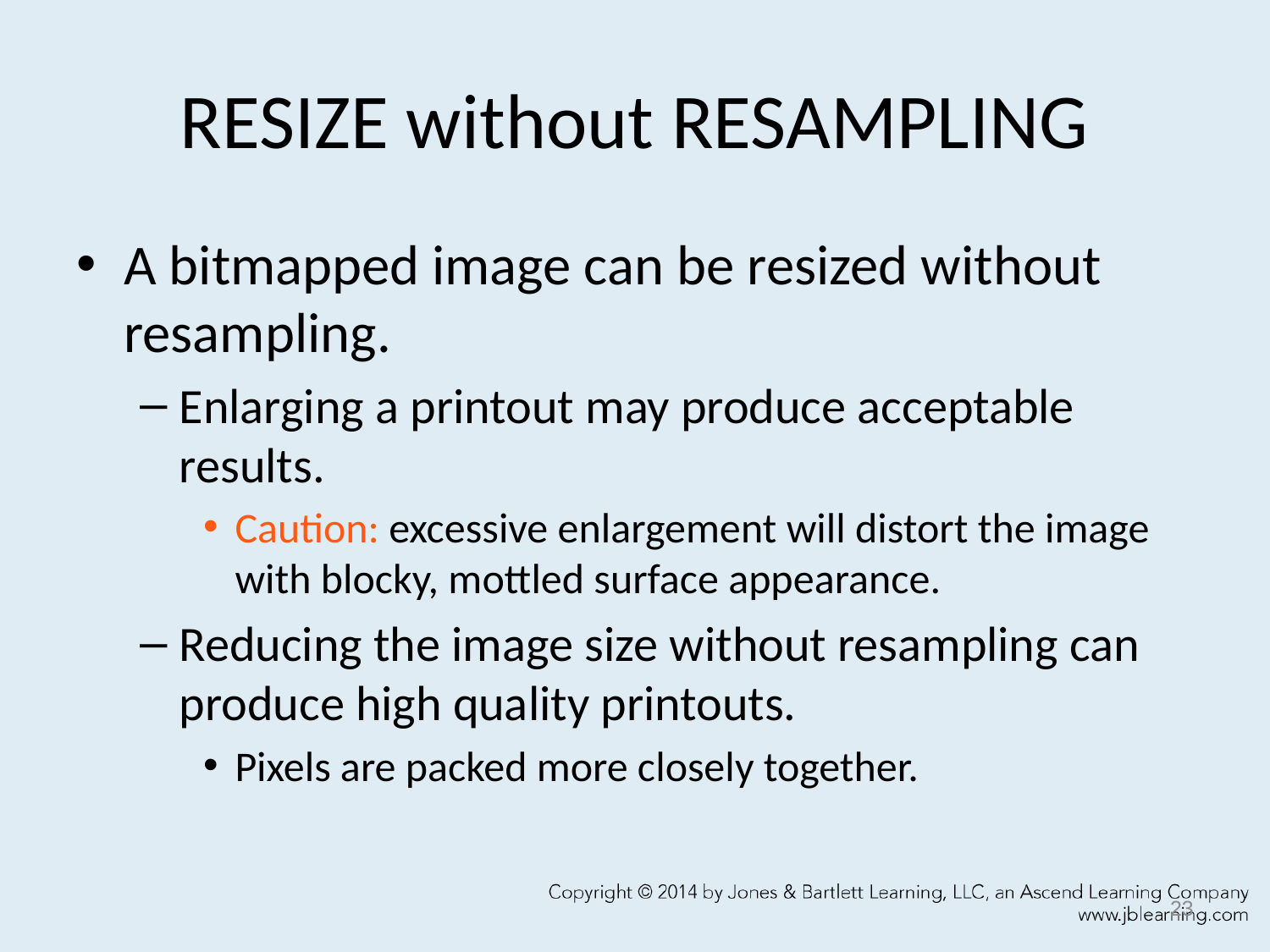

# RESIZE without RESAMPLING
A bitmapped image can be resized without resampling.
Enlarging a printout may produce acceptable results.
Caution: excessive enlargement will distort the image with blocky, mottled surface appearance.
Reducing the image size without resampling can produce high quality printouts.
Pixels are packed more closely together.
23